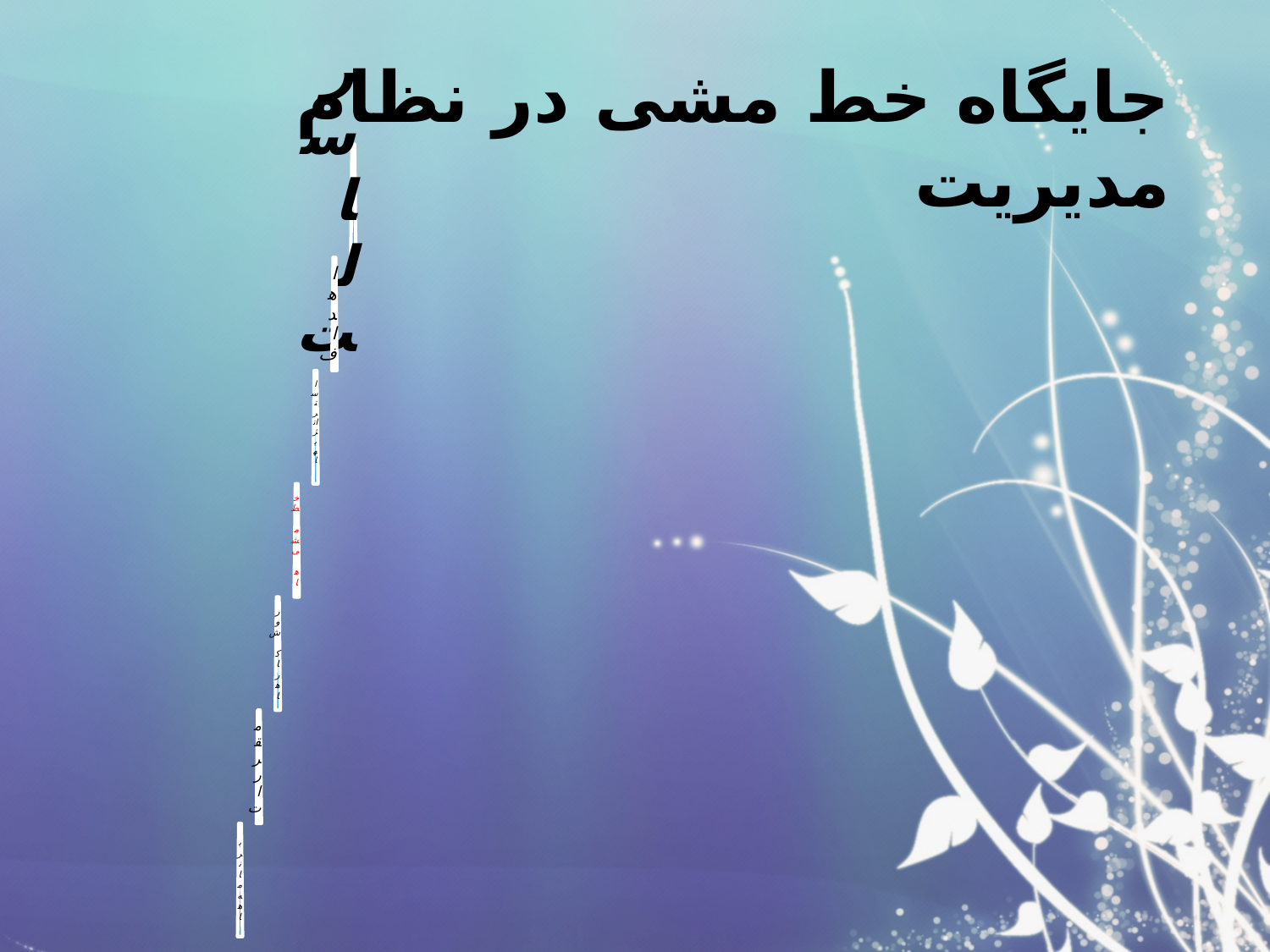

# جایگاه خط مشی در نظام مدیریت
استراتژیها
اهداف
خط مشی ها
روش کارها
مقررات
برنامه ها